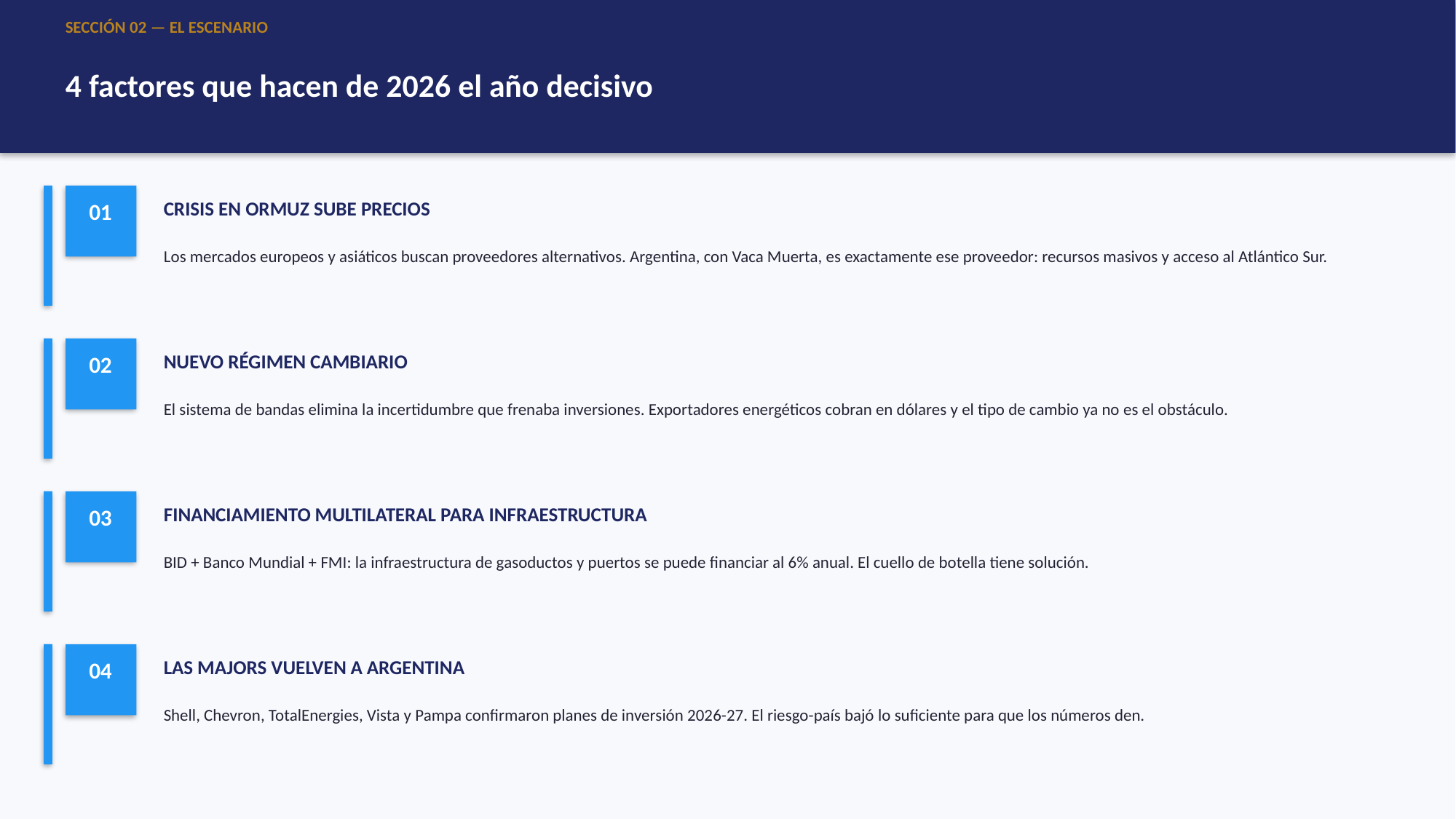

SECCIÓN 02 — EL ESCENARIO
4 factores que hacen de 2026 el año decisivo

CRISIS EN ORMUZ SUBE PRECIOS
01
Los mercados europeos y asiáticos buscan proveedores alternativos. Argentina, con Vaca Muerta, es exactamente ese proveedor: recursos masivos y acceso al Atlántico Sur.

NUEVO RÉGIMEN CAMBIARIO
02
El sistema de bandas elimina la incertidumbre que frenaba inversiones. Exportadores energéticos cobran en dólares y el tipo de cambio ya no es el obstáculo.

FINANCIAMIENTO MULTILATERAL PARA INFRAESTRUCTURA
03
BID + Banco Mundial + FMI: la infraestructura de gasoductos y puertos se puede financiar al 6% anual. El cuello de botella tiene solución.

LAS MAJORS VUELVEN A ARGENTINA
04
Shell, Chevron, TotalEnergies, Vista y Pampa confirmaron planes de inversión 2026-27. El riesgo-país bajó lo suficiente para que los números den.